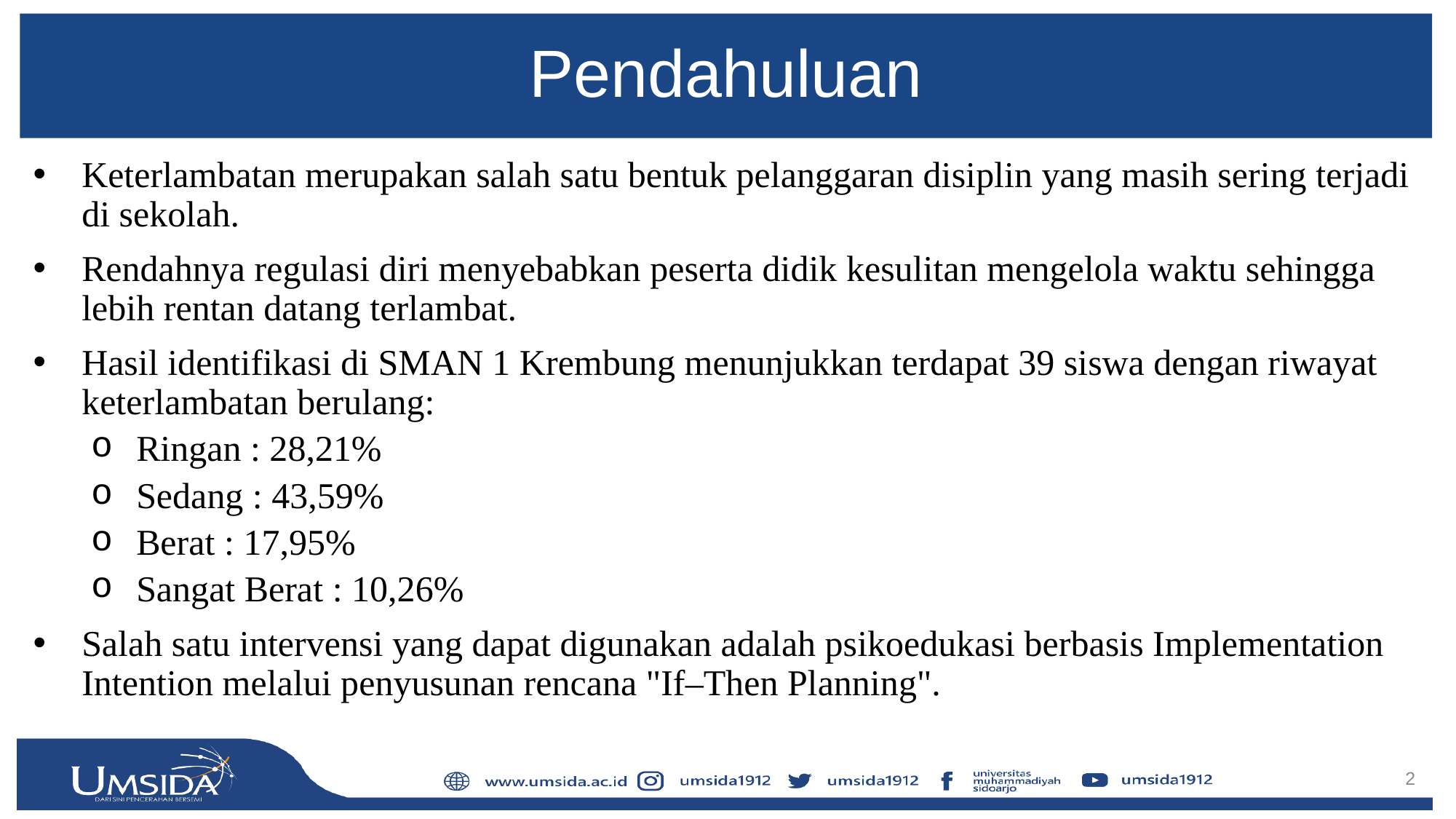

# Pendahuluan
Keterlambatan merupakan salah satu bentuk pelanggaran disiplin yang masih sering terjadi di sekolah.
Rendahnya regulasi diri menyebabkan peserta didik kesulitan mengelola waktu sehingga lebih rentan datang terlambat.
Hasil identifikasi di SMAN 1 Krembung menunjukkan terdapat 39 siswa dengan riwayat keterlambatan berulang:
Ringan : 28,21%
Sedang : 43,59%
Berat : 17,95%
Sangat Berat : 10,26%
Salah satu intervensi yang dapat digunakan adalah psikoedukasi berbasis Implementation Intention melalui penyusunan rencana "If–Then Planning".